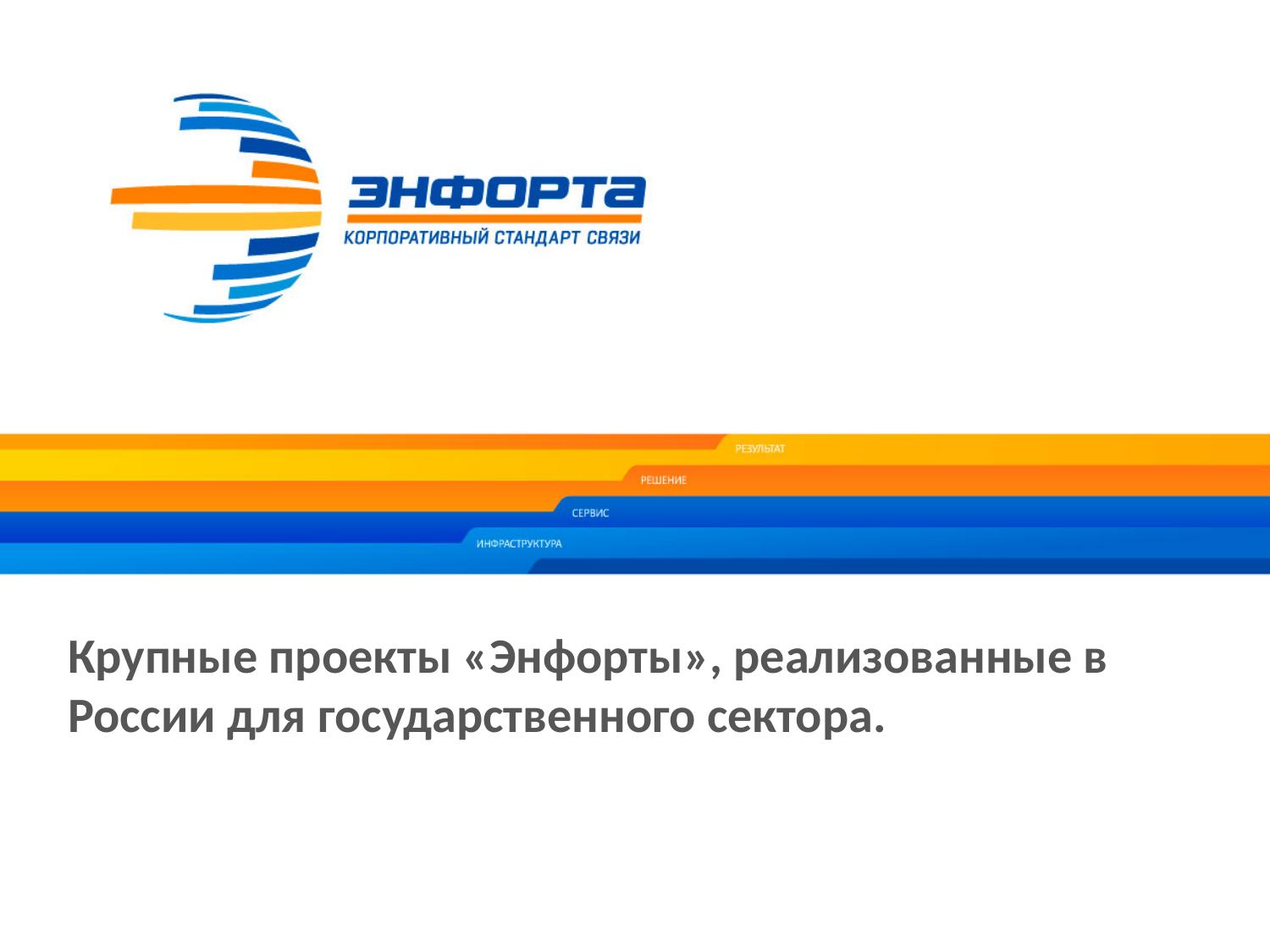

# Крупные проекты «Энфорты», реализованные в России для государственного сектора.
16